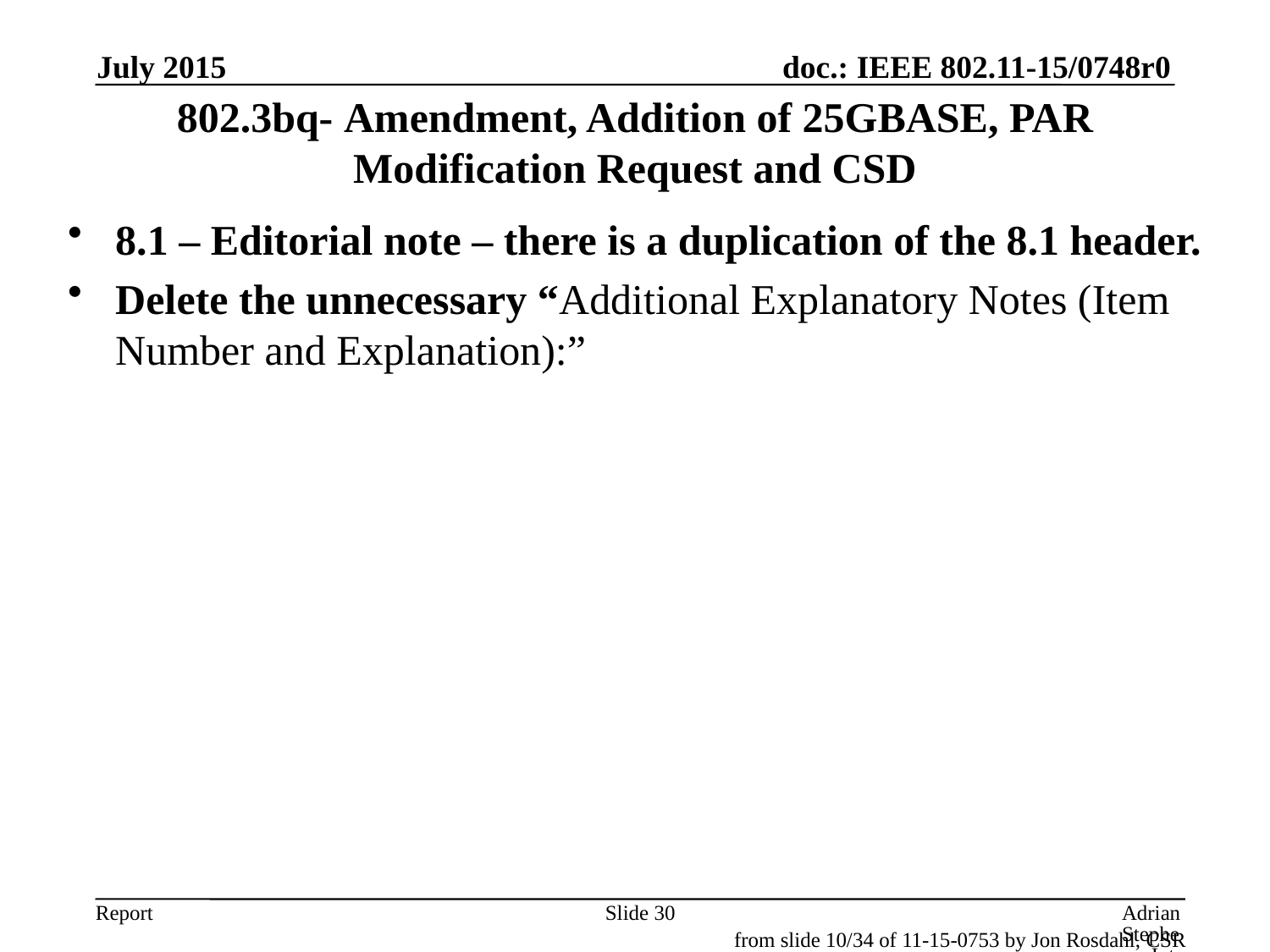

July 2015
# 802.3bq- Amendment, Addition of 25GBASE, PAR Modification Request and CSD
8.1 – Editorial note – there is a duplication of the 8.1 header.
Delete the unnecessary “Additional Explanatory Notes (Item Number and Explanation):”

Slide 30
Adrian Stephens, Intel
from slide 10/34 of 11-15-0753 by Jon Rosdahl, CSR